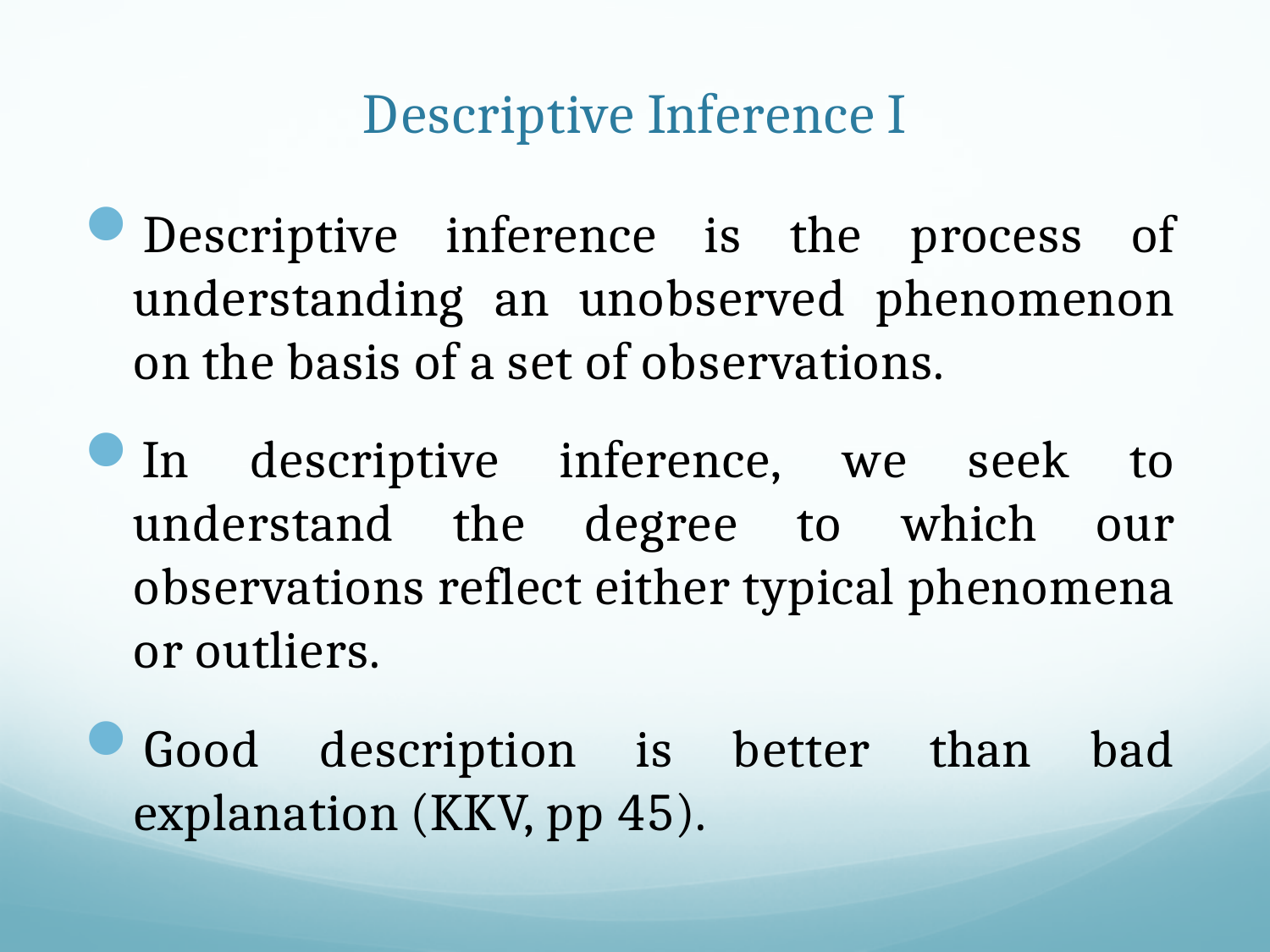

# Descriptive Inference I
Descriptive inference is the process of understanding an unobserved phenomenon on the basis of a set of observations.
In descriptive inference, we seek to understand the degree to which our observations reflect either typical phenomena or outliers.
Good description is better than bad explanation (KKV, pp 45).